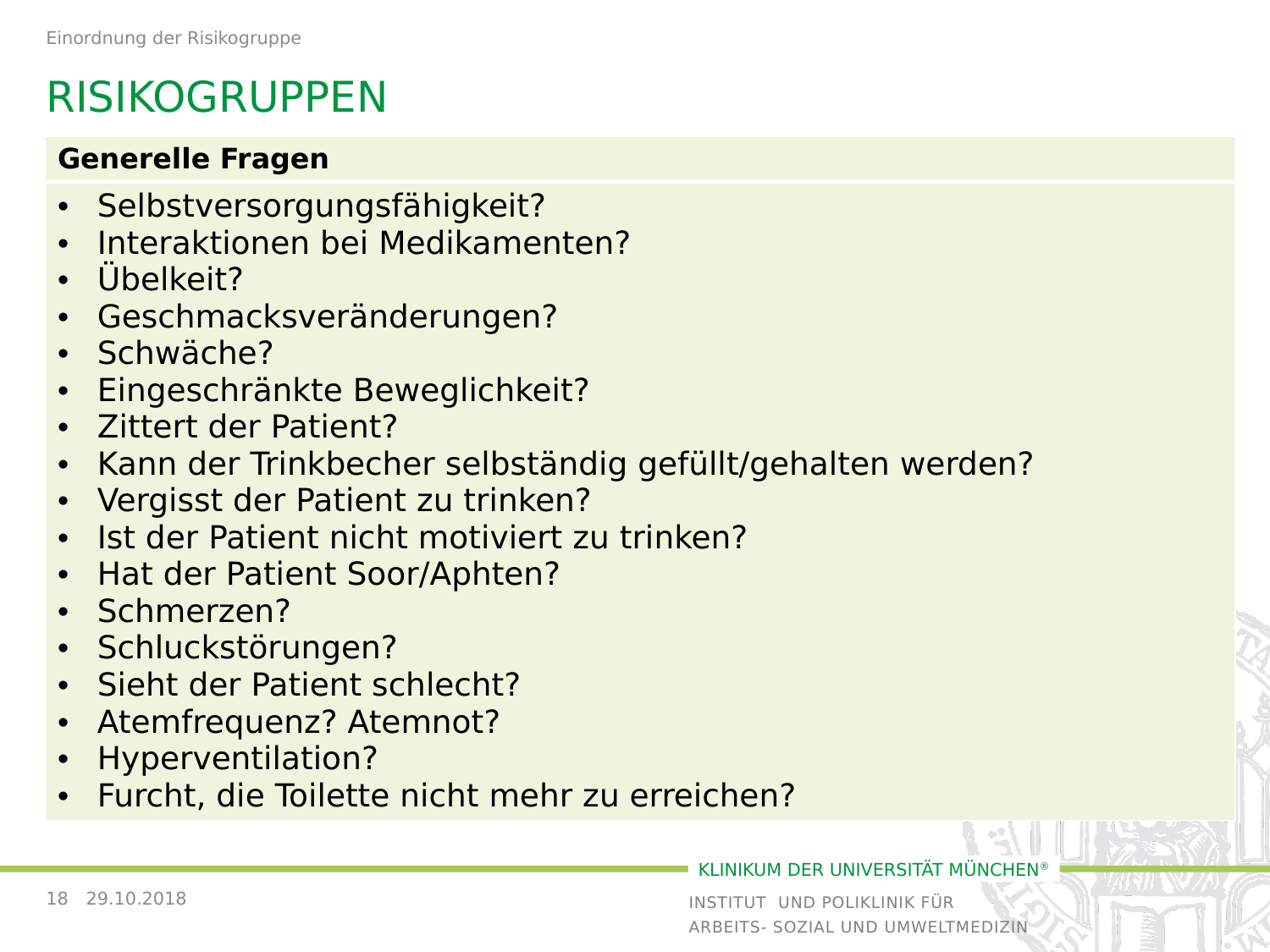

Einordnung der Risikogruppe
# risikogruppen
| Generelle Fragen |
| --- |
| Selbstversorgungsfähigkeit? Interaktionen bei Medikamenten? Übelkeit? Geschmacksveränderungen? Schwäche? Eingeschränkte Beweglichkeit? Zittert der Patient? Kann der Trinkbecher selbständig gefüllt/gehalten werden? Vergisst der Patient zu trinken? Ist der Patient nicht motiviert zu trinken? Hat der Patient Soor/Aphten? Schmerzen? Schluckstörungen? Sieht der Patient schlecht? Atemfrequenz? Atemnot? Hyperventilation? Furcht, die Toilette nicht mehr zu erreichen? |

18
29.10.2018